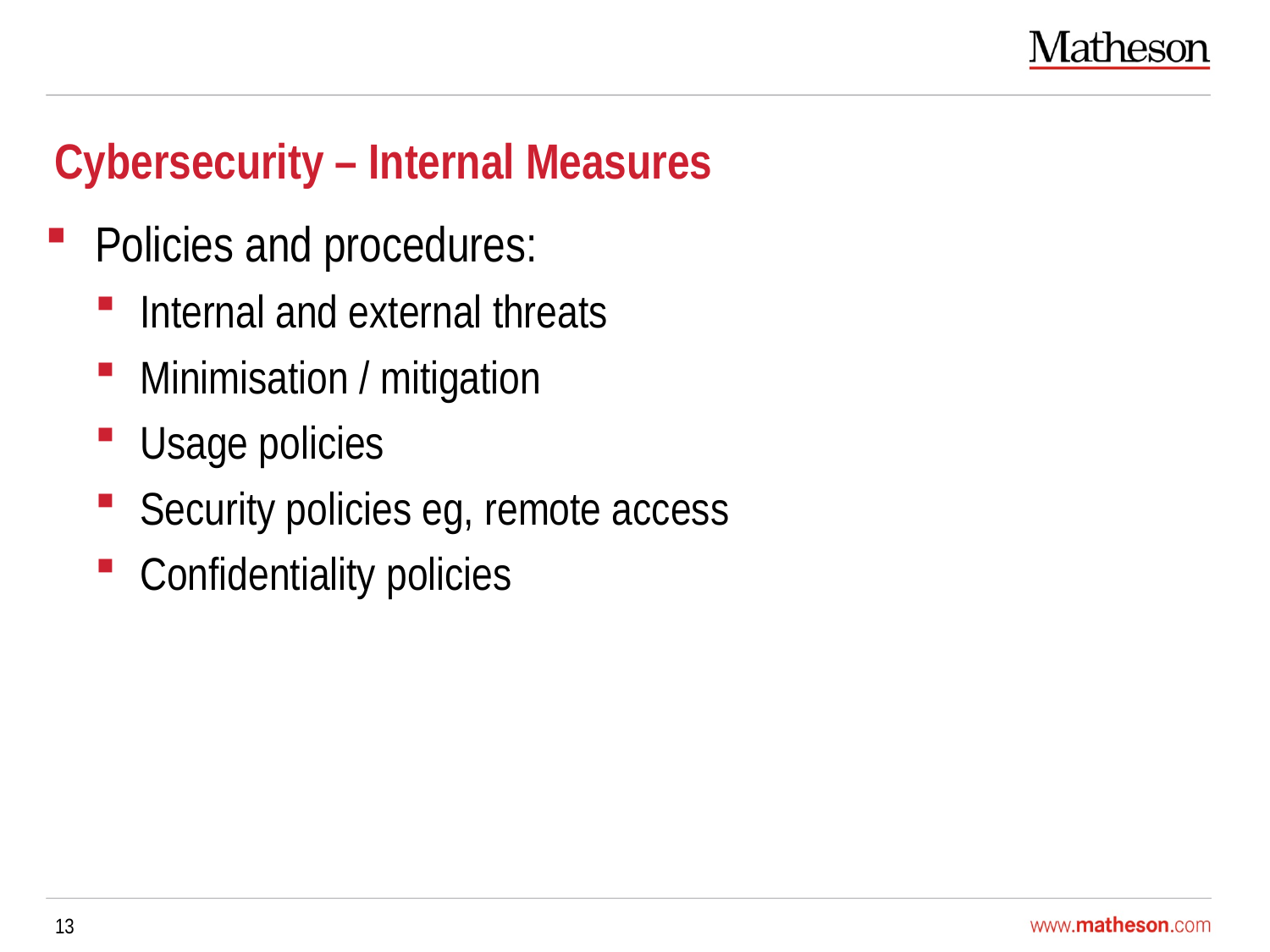

# Cybersecurity – Internal Measures
Policies and procedures:
Internal and external threats
Minimisation / mitigation
Usage policies
Security policies eg, remote access
Confidentiality policies

13